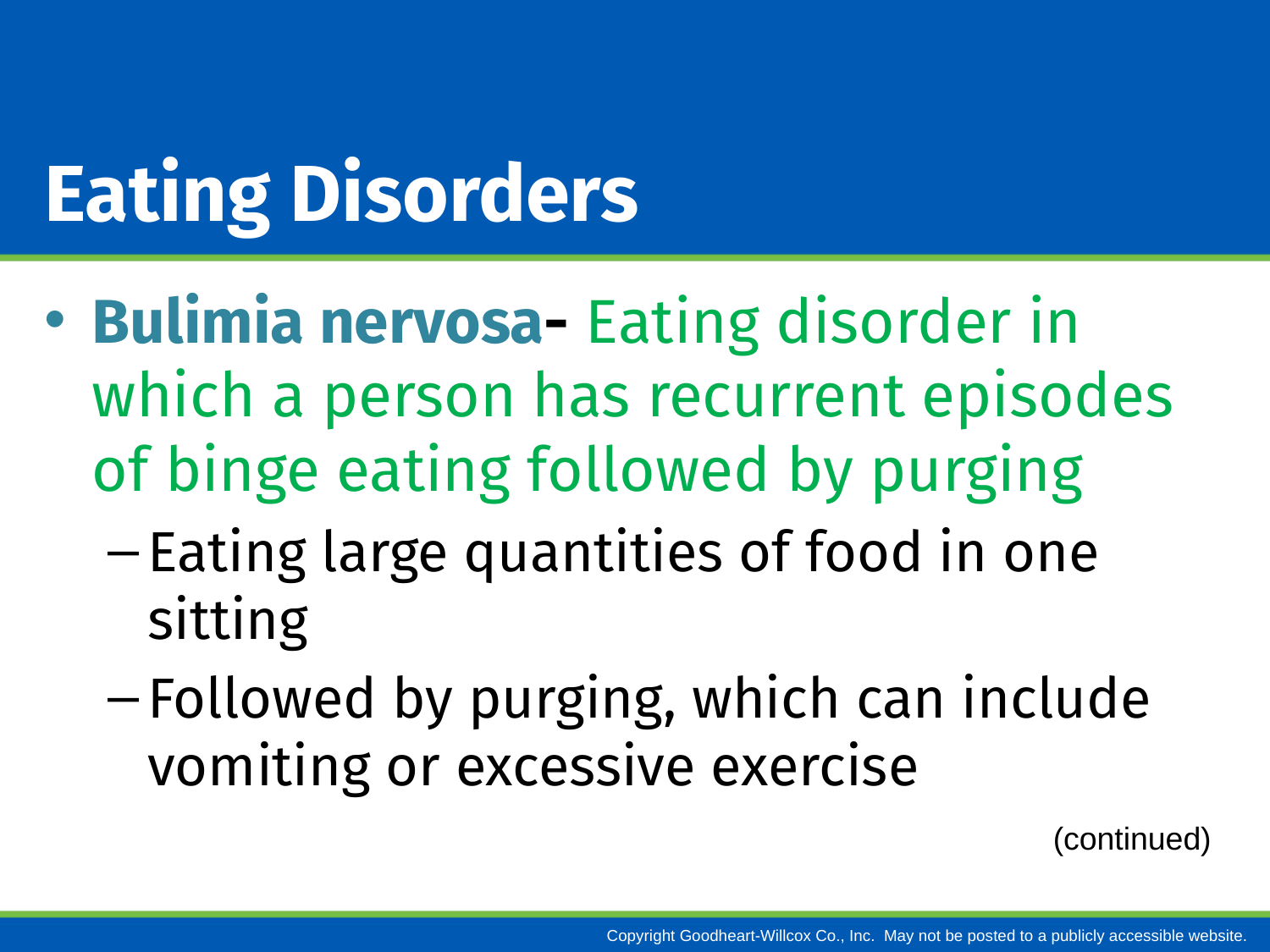

# Eating Disorders
Bulimia nervosa- Eating disorder in which a person has recurrent episodes of binge eating followed by purging
Eating large quantities of food in one sitting
Followed by purging, which can include vomiting or excessive exercise
(continued)